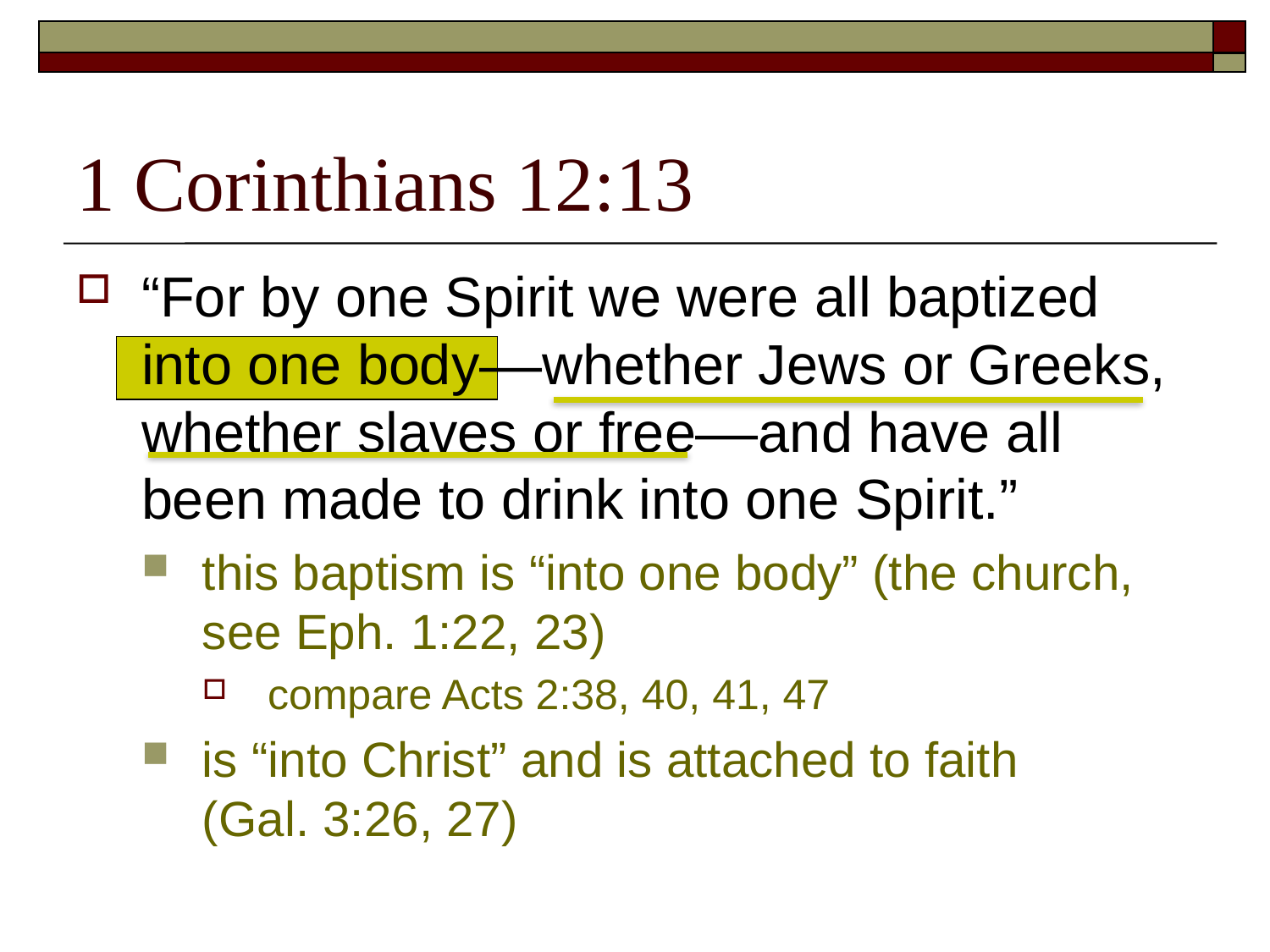

# 1 Corinthians 12:13
“For by one Spirit we were all baptized into one body––whether Jews or Greeks, whether slaves or free––and have all been made to drink into one Spirit.”
this baptism is “into one body” (the church, see Eph. 1:22, 23)
compare Acts 2:38, 40, 41, 47
is “into Christ” and is attached to faith
(Gal. 3:26, 27)